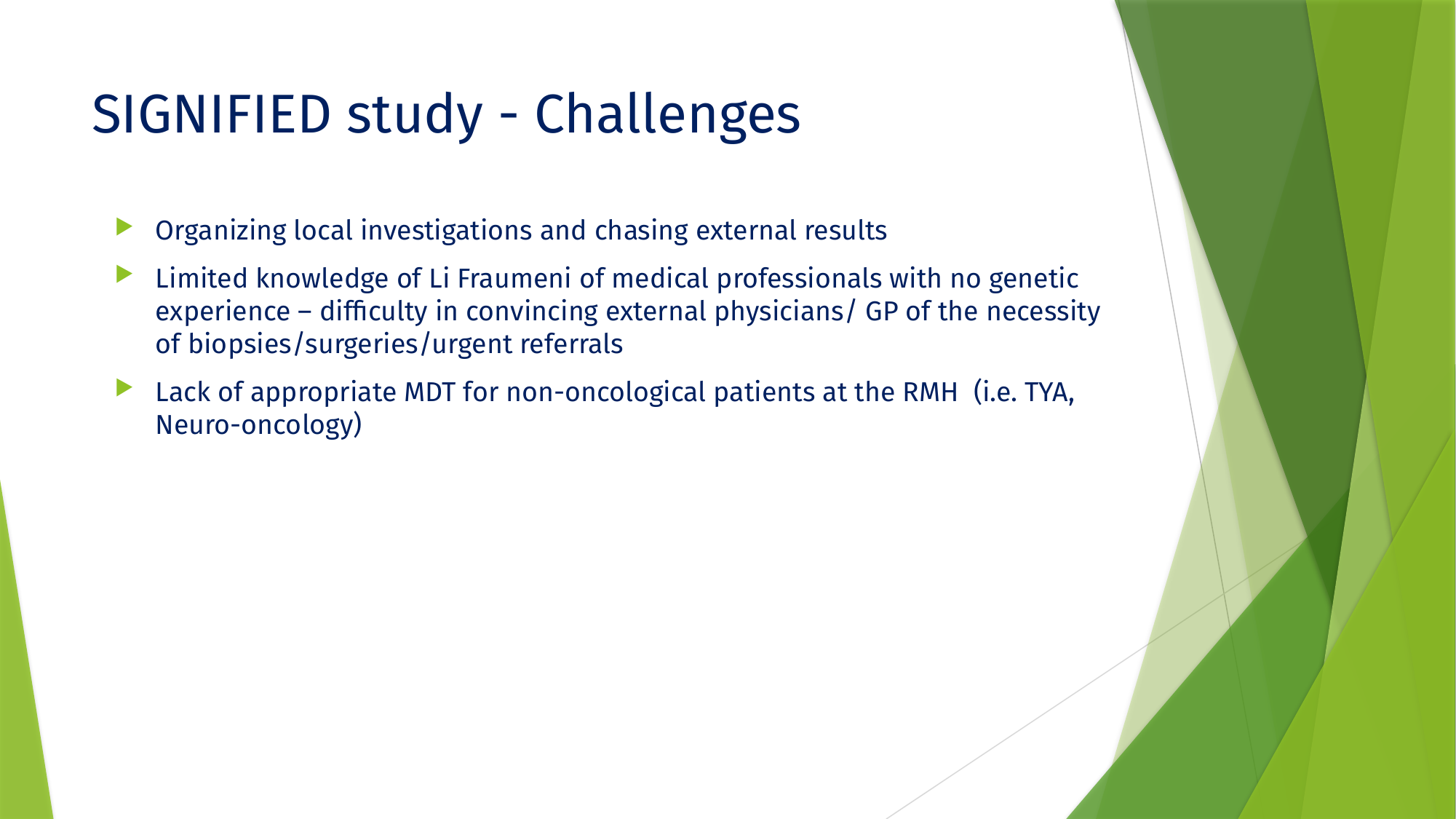

# SIGNIFIED study - Challenges
Organizing local investigations and chasing external results
Limited knowledge of Li Fraumeni of medical professionals with no genetic experience – difficulty in convincing external physicians/ GP of the necessity of biopsies/surgeries/urgent referrals
Lack of appropriate MDT for non-oncological patients at the RMH  (i.e. TYA, Neuro-oncology)